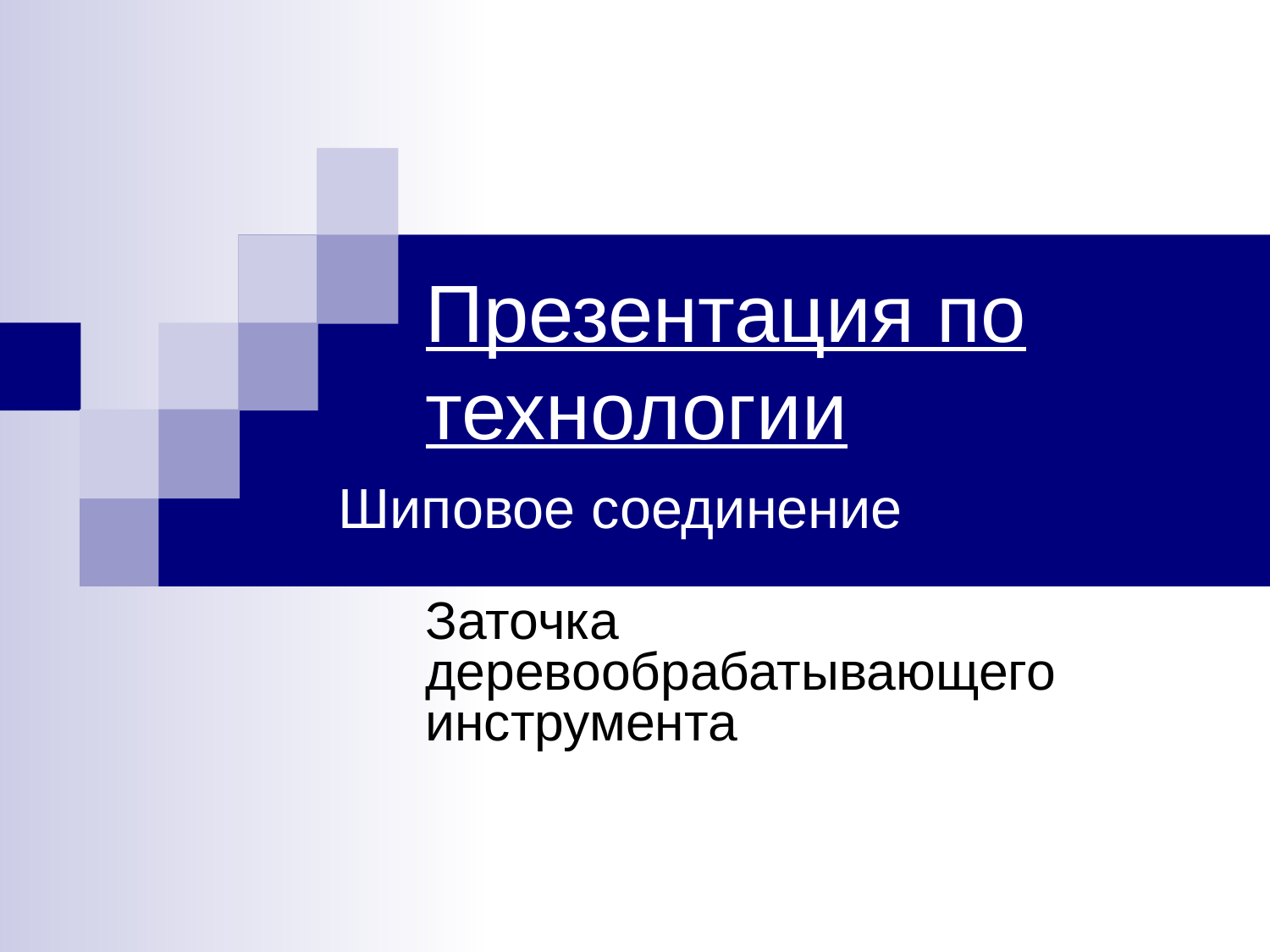

# Презентация по технологии
         Шиповое соединение
Заточка деревообрабатывающего инструмента